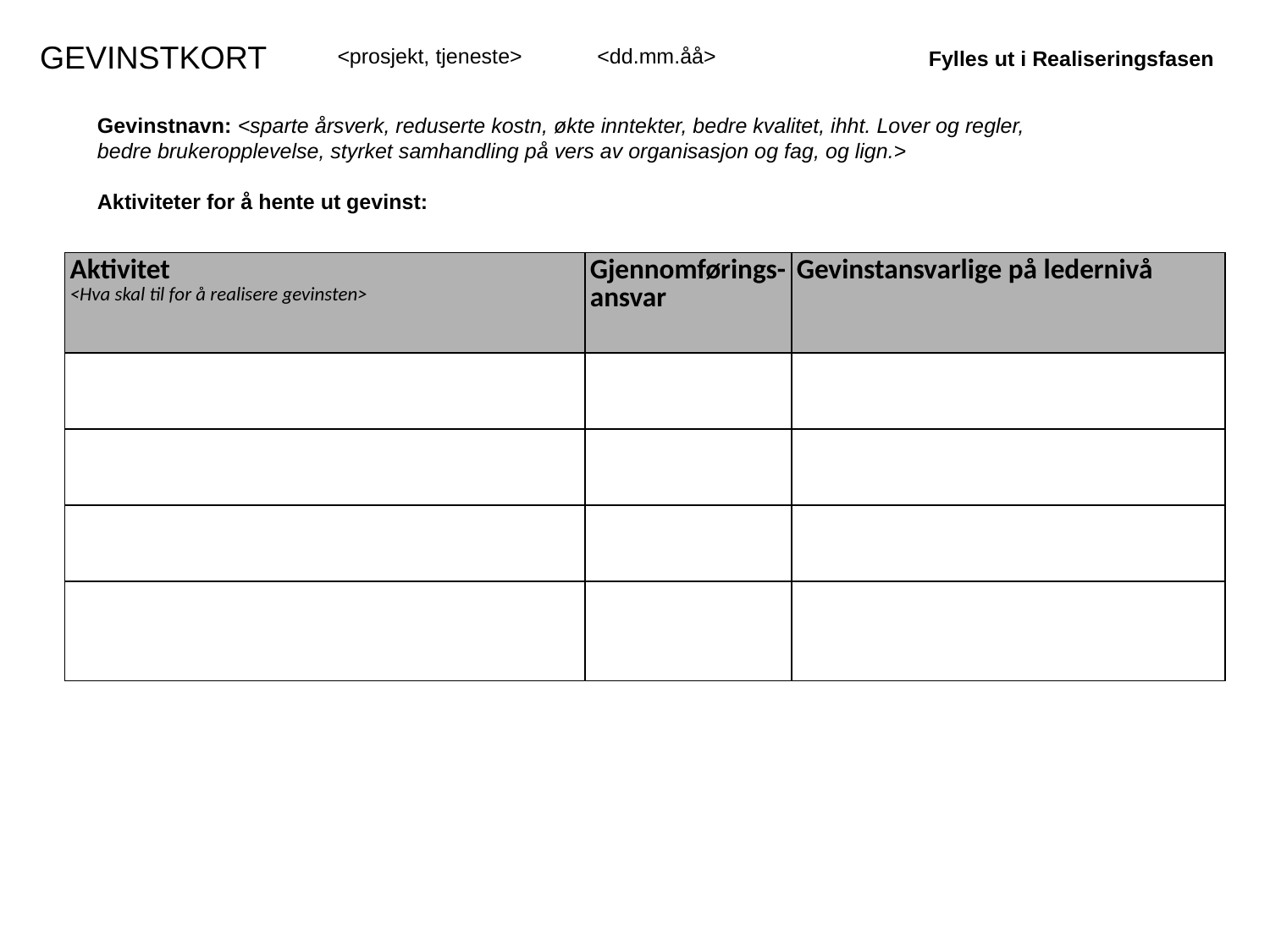

GEVINSTKORT
<prosjekt, tjeneste>	 <dd.mm.åå>
Fylles ut i Realiseringsfasen
Gevinstnavn: <sparte årsverk, reduserte kostn, økte inntekter, bedre kvalitet, ihht. Lover og regler, bedre brukeropplevelse, styrket samhandling på vers av organisasjon og fag, og lign.>

Aktiviteter for å hente ut gevinst:
| Aktivitet <Hva skal til for å realisere gevinsten> | Gjennomførings-ansvar | Gevinstansvarlige på ledernivå |
| --- | --- | --- |
|  |  |  |
|  |  |  |
|  |  |  |
|  |  |  |